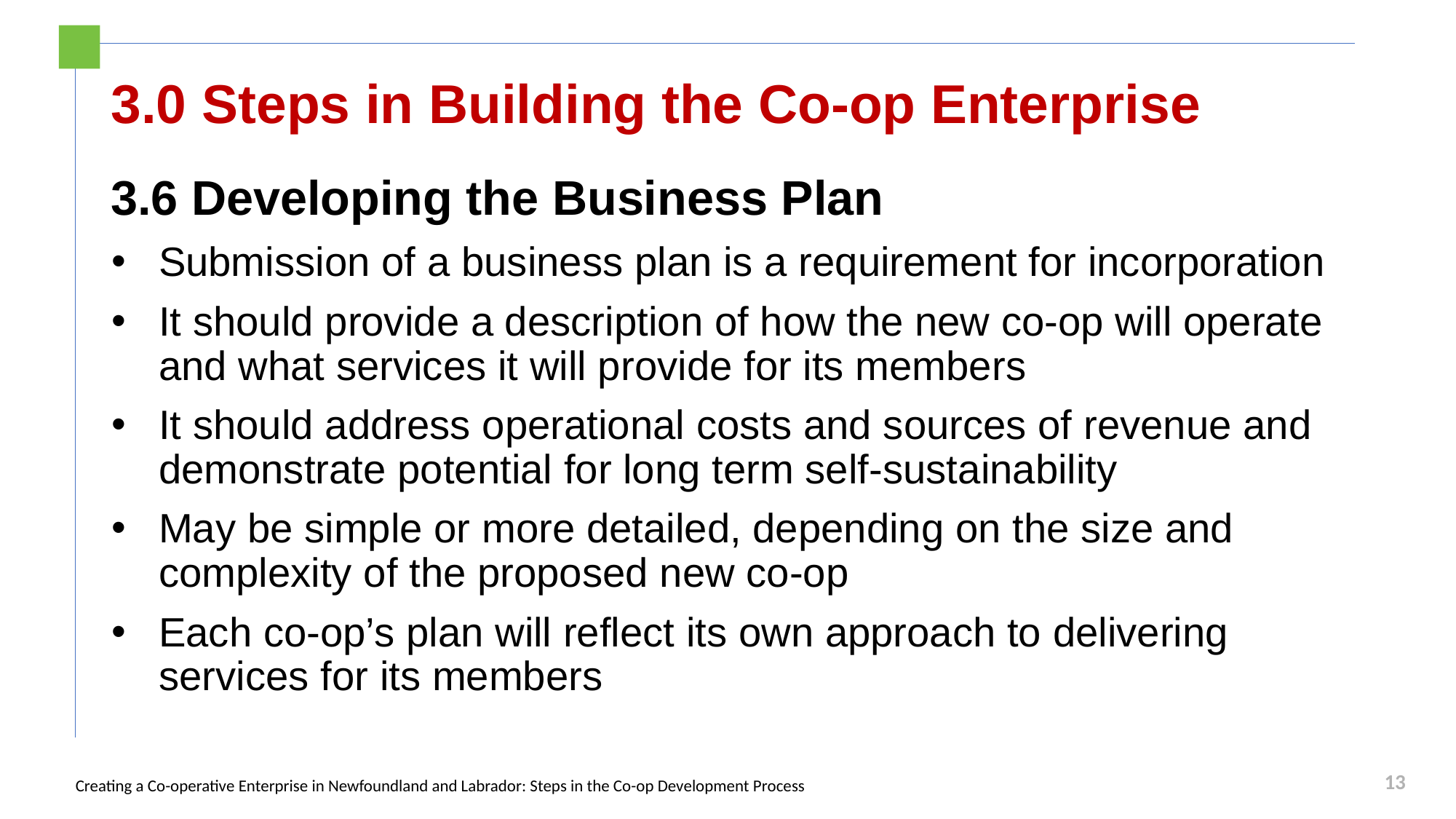

# 3.0 Steps in Building the Co-op Enterprise
3.6 Developing the Business Plan
Submission of a business plan is a requirement for incorporation
It should provide a description of how the new co-op will operate and what services it will provide for its members
It should address operational costs and sources of revenue and demonstrate potential for long term self-sustainability
May be simple or more detailed, depending on the size and complexity of the proposed new co-op
Each co-op’s plan will reflect its own approach to delivering services for its members
13